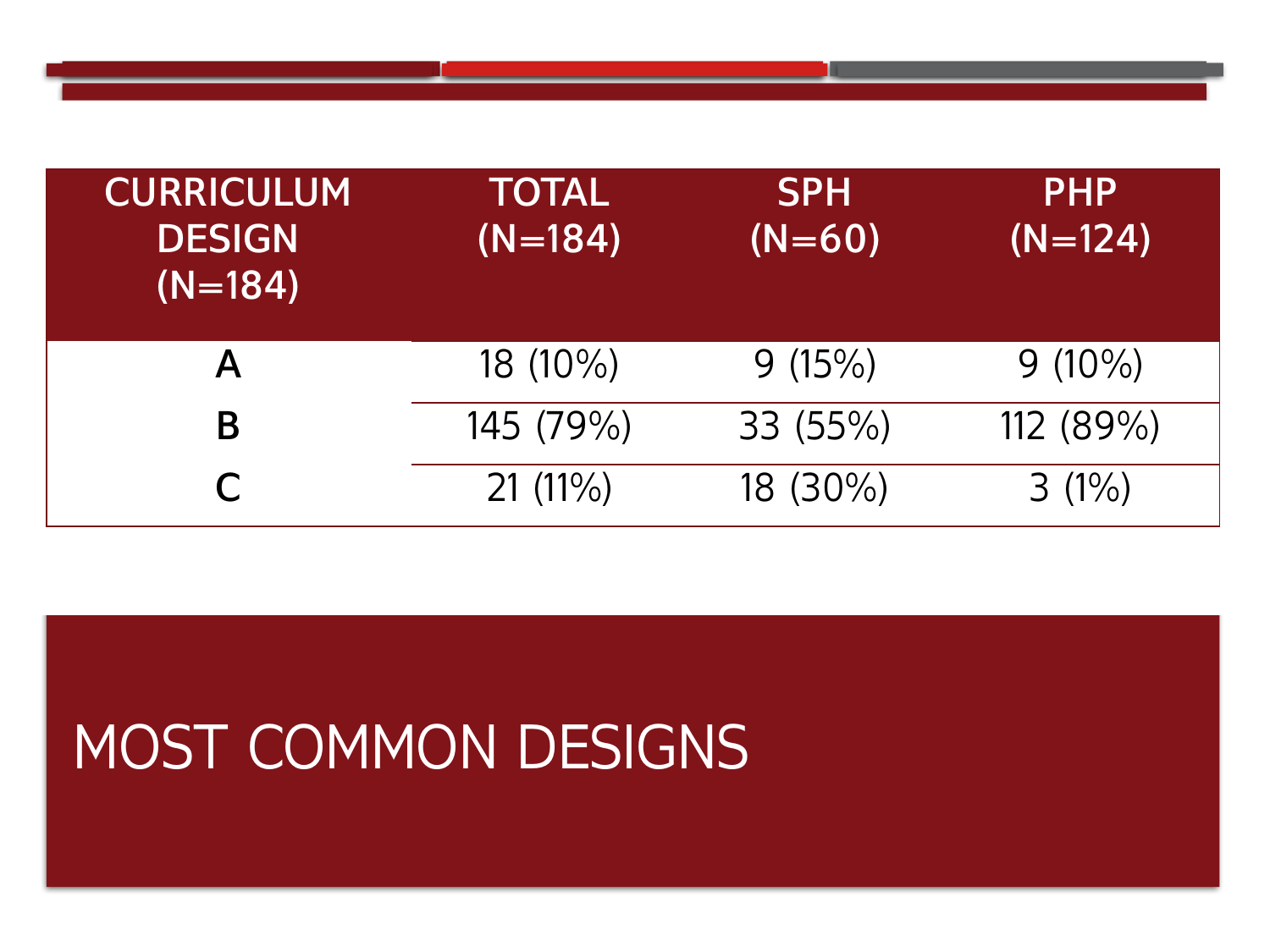

| Curriculum Design (n=184) | Total (n=184) | SPH (n=60) | PHP (n=124) |
| --- | --- | --- | --- |
| A | 18 (10%) | 9 (15%) | 9 (10%) |
| B | 145 (79%) | 33 (55%) | 112 (89%) |
| C | 21 (11%) | 18 (30%) | 3 (1%) |

# Most common designs